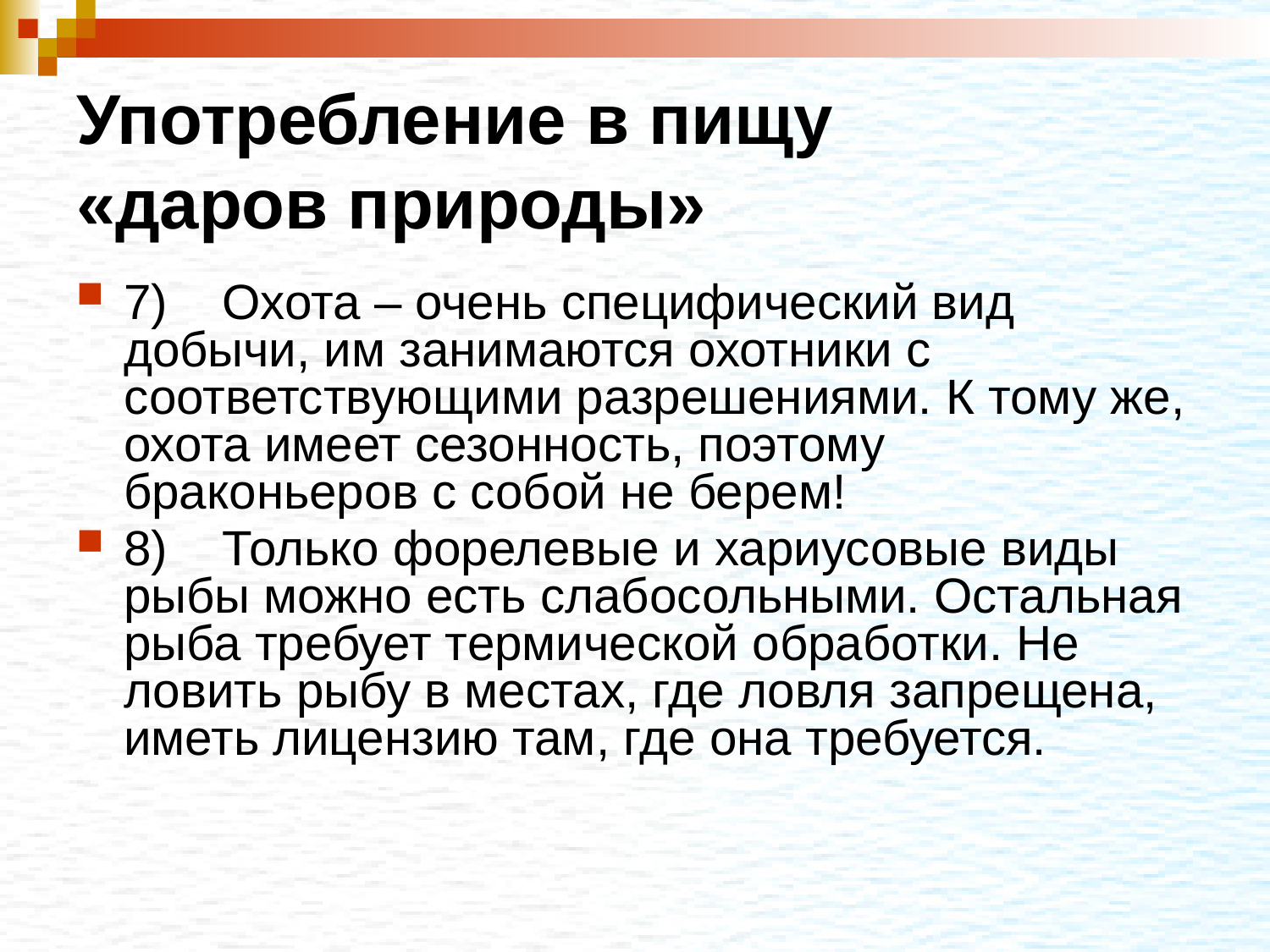

# Употребление в пищу       «даров природы»
7)    Охота – очень специфический вид добычи, им занимаются охотники с соответствующими разрешениями. К тому же, охота имеет сезонность, поэтому браконьеров с собой не берем!
8)    Только форелевые и хариусовые виды рыбы можно есть слабосольными. Остальная рыба требует термической обработки. Не ловить рыбу в местах, где ловля запрещена, иметь лицензию там, где она требуется.